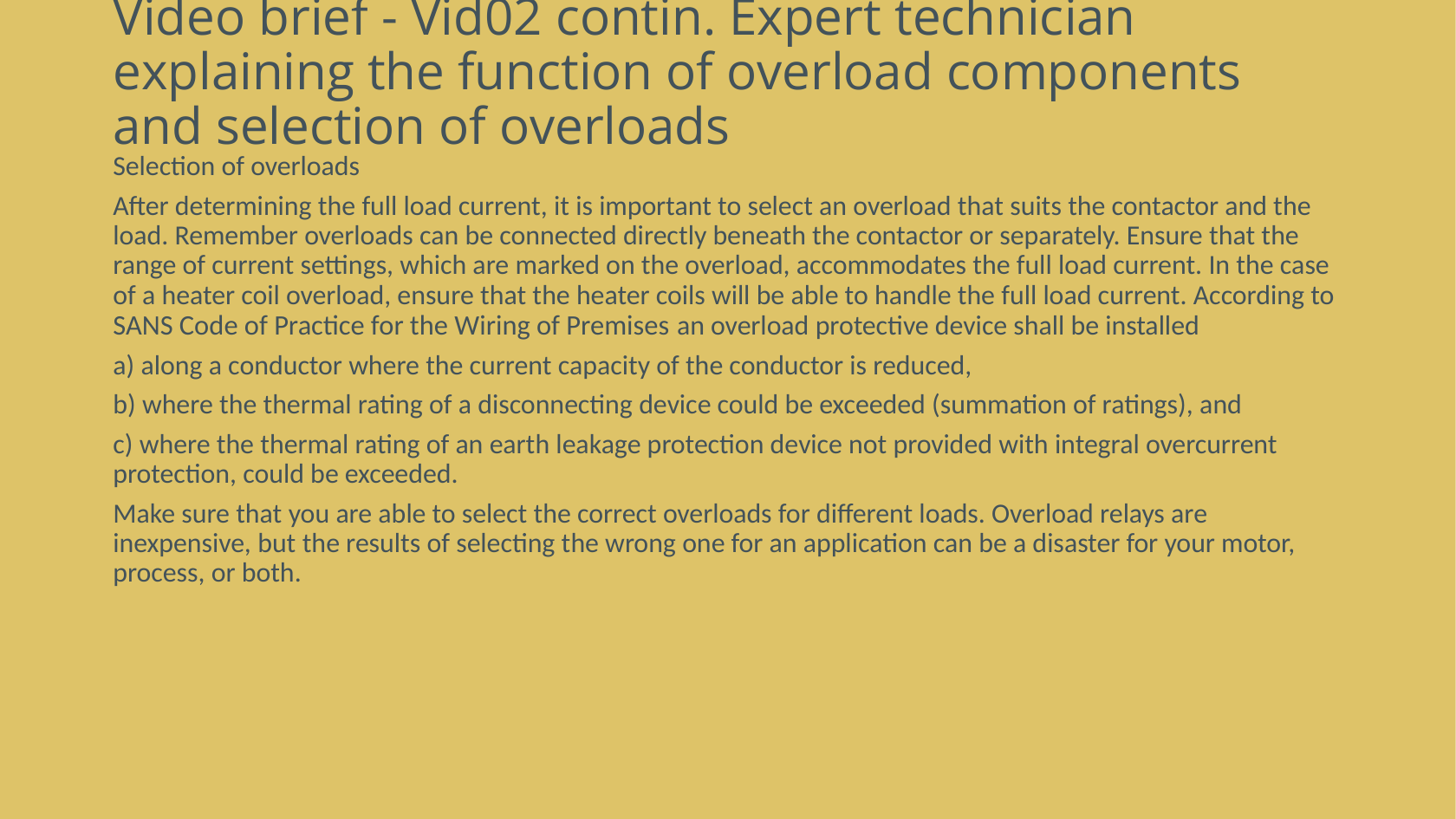

# Video brief - Vid02 contin. Expert technician explaining the function of overload components and selection of overloads
Selection of overloads
After determining the full load current, it is important to select an overload that suits the contactor and the load. Remember overloads can be connected directly beneath the contactor or separately. Ensure that the range of current settings, which are marked on the overload, accommodates the full load current. In the case of a heater coil overload, ensure that the heater coils will be able to handle the full load current. According to SANS Code of Practice for the Wiring of Premises an overload protective device shall be installed
a) along a conductor where the current capacity of the conductor is reduced,
b) where the thermal rating of a disconnecting device could be exceeded (summation of ratings), and
c) where the thermal rating of an earth leakage protection device not provided with integral overcurrent protection, could be exceeded.
Make sure that you are able to select the correct overloads for different loads. Overload relays are inexpensive, but the results of selecting the wrong one for an application can be a disaster for your motor, process, or both.